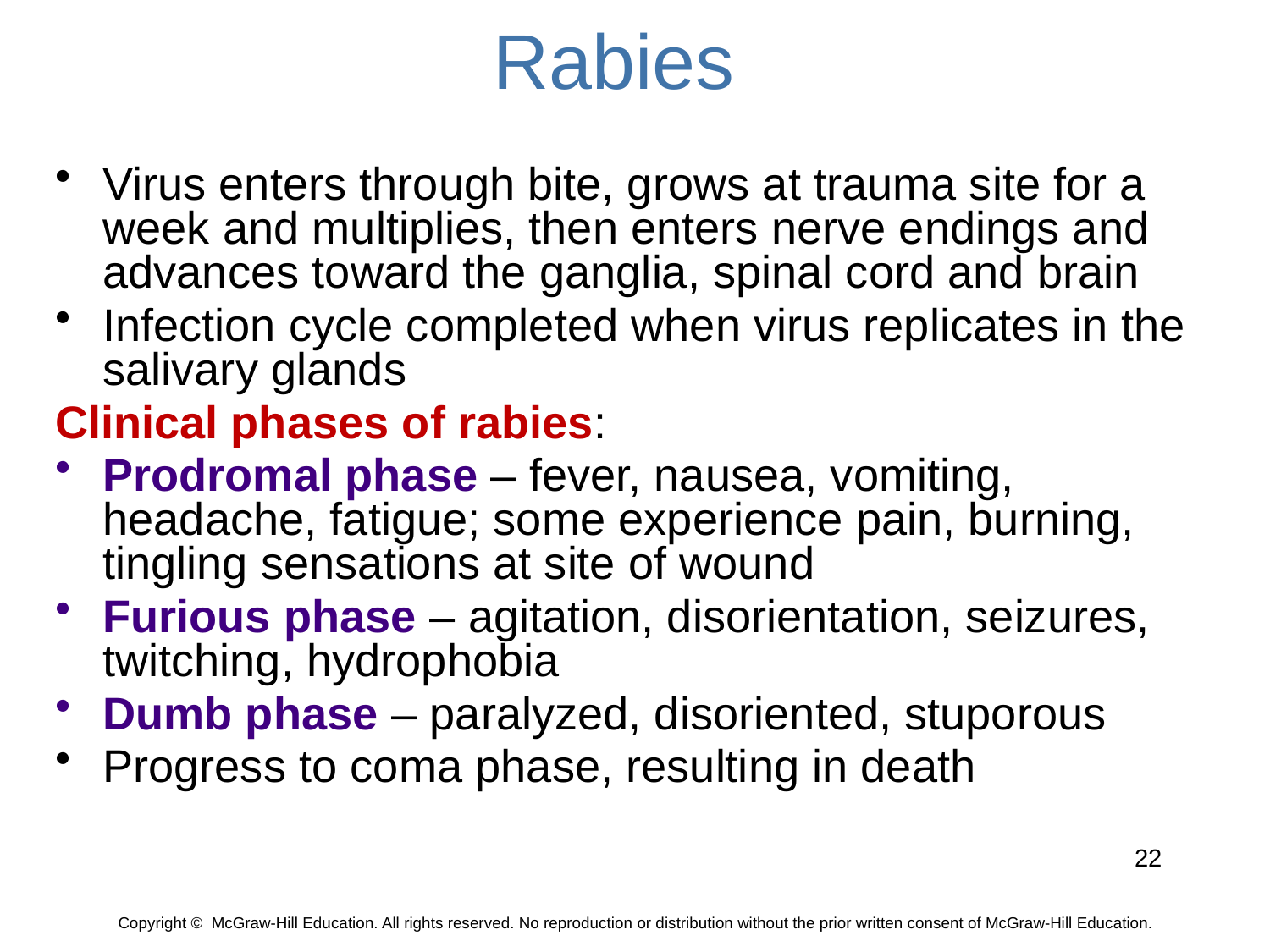

Rabies
Virus enters through bite, grows at trauma site for a week and multiplies, then enters nerve endings and advances toward the ganglia, spinal cord and brain
Infection cycle completed when virus replicates in the salivary glands
Clinical phases of rabies:
Prodromal phase – fever, nausea, vomiting, headache, fatigue; some experience pain, burning, tingling sensations at site of wound
Furious phase – agitation, disorientation, seizures, twitching, hydrophobia
Dumb phase – paralyzed, disoriented, stuporous
Progress to coma phase, resulting in death

22